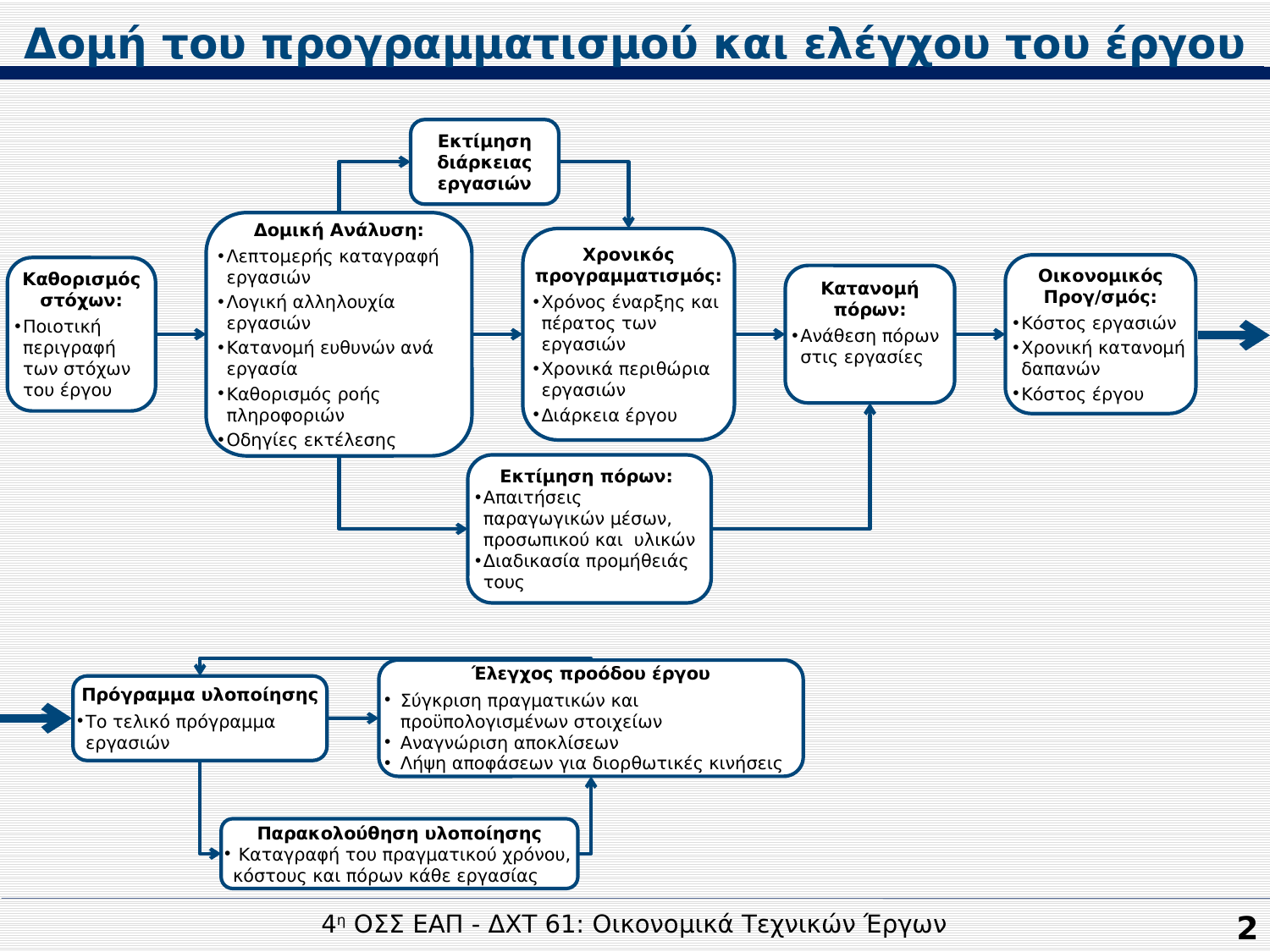

Δομή του προγραμματισμού και ελέγχου του έργου
Εκτίμηση διάρκειας εργασιών
Δομική Ανάλυση:
Λεπτομερής καταγραφή εργασιών
Λογική αλληλουχία εργασιών
Κατανομή ευθυνών ανά εργασία
Καθορισμός ροής πληροφοριών
Οδηγίες εκτέλεσης
Χρονικός προγραμματισμός:
Χρόνος έναρξης και πέρατος των εργασιών
Χρονικά περιθώρια εργασιών
Διάρκεια έργου
Οικονομικός Προγ/σμός:
Κόστος εργασιών
Χρονική κατανομή δαπανών
Κόστος έργου
Καθορισμός στόχων:
Ποιοτική περιγραφή των στόχων του έργου
Κατανομή πόρων:
Ανάθεση πόρων στις εργασίες

Εκτίμηση πόρων:
Απαιτήσεις παραγωγικών μέσων, προσωπικού και  υλικών
Διαδικασία προμήθειάς τους
Έλεγχος προόδου έργου
Σύγκριση πραγματικών και προϋπολογισμένων στοιχείων
Αναγνώριση αποκλίσεων
Λήψη αποφάσεων για διορθωτικές κινήσεις
Πρόγραμμα υλοποίησης
Το τελικό πρόγραμμα εργασιών
Παρακολούθηση υλοποίησης
 Καταγραφή του πραγματικού χρόνου, κόστους και πόρων κάθε εργασίας